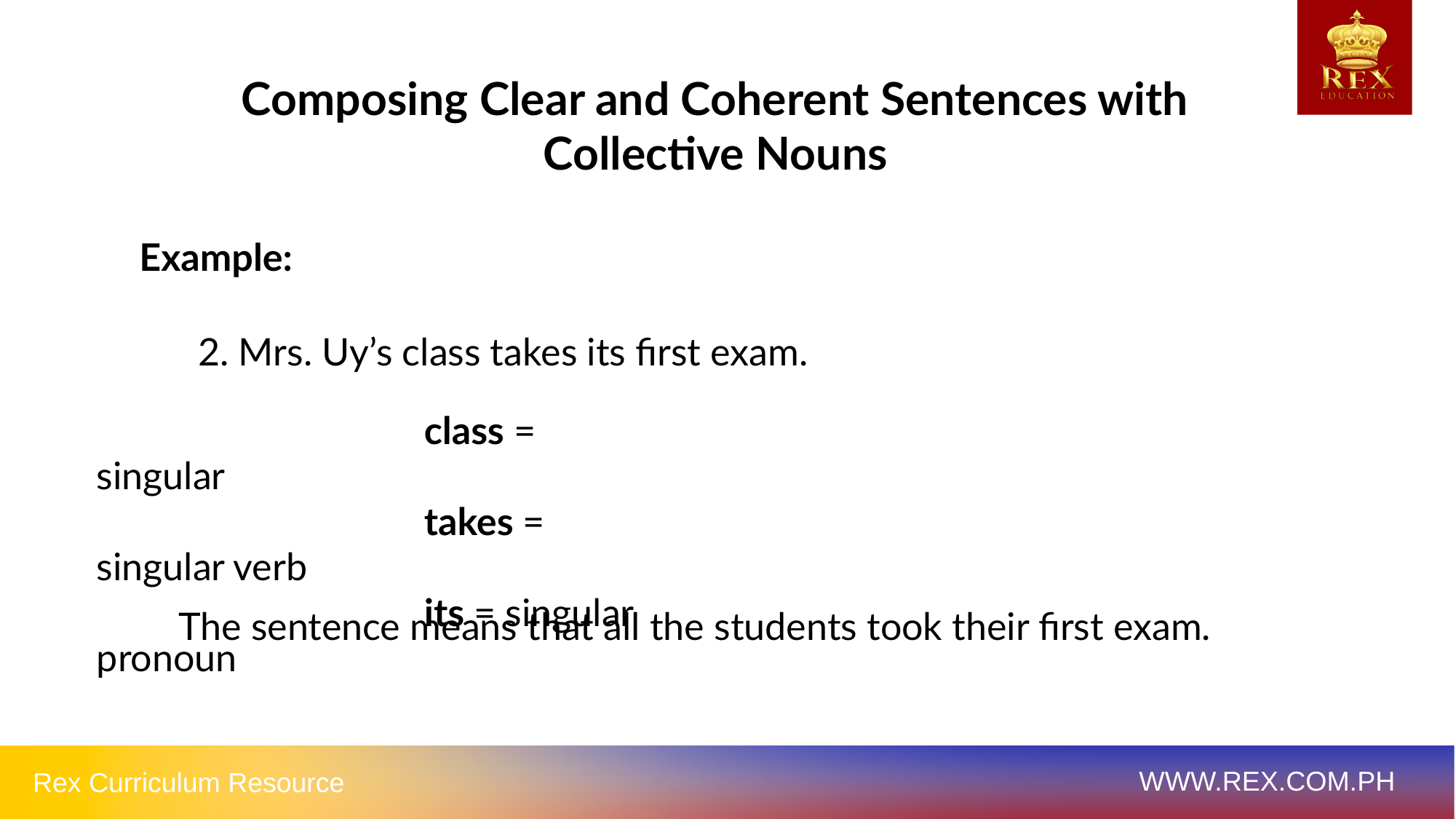

Composing Clear and Coherent Sentences with Collective Nouns
Example:
	2. Mrs. Uy’s class takes its first exam.

			class = singular
			takes = singular verb
			its = singular pronoun
The sentence means that all the students took their first exam.